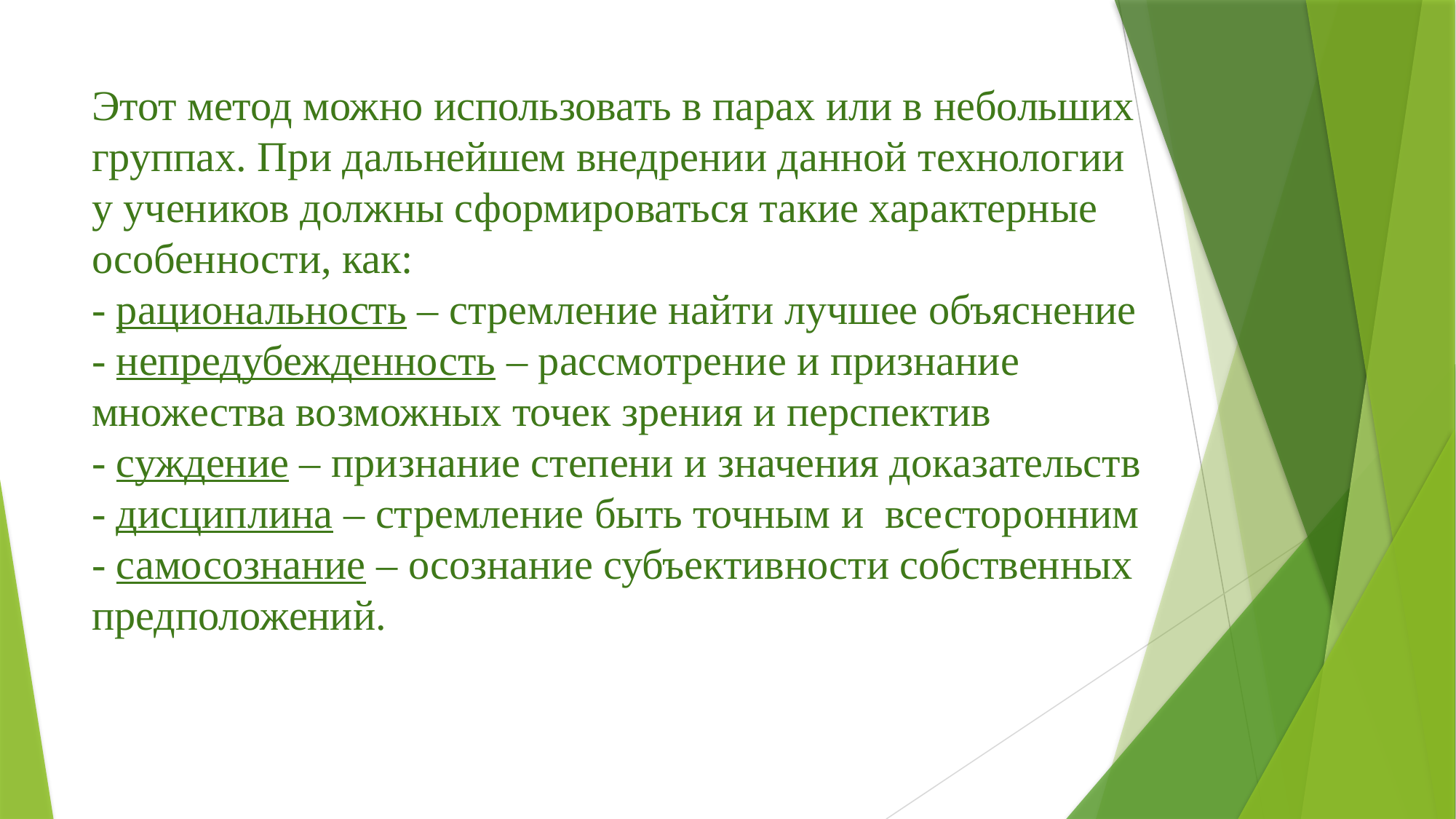

# Этот метод можно использовать в парах или в небольших группах. При дальнейшем внедрении данной технологии у учеников должны сформироваться такие характерные особенности, как: - рациональность – стремление найти лучшее объяснение - непредубежденность – рассмотрение и признание множества возможных точек зрения и перспектив - суждение – признание степени и значения доказательств - дисциплина – стремление быть точным и  всесторонним - самосознание – осознание субъективности собственных предположений.